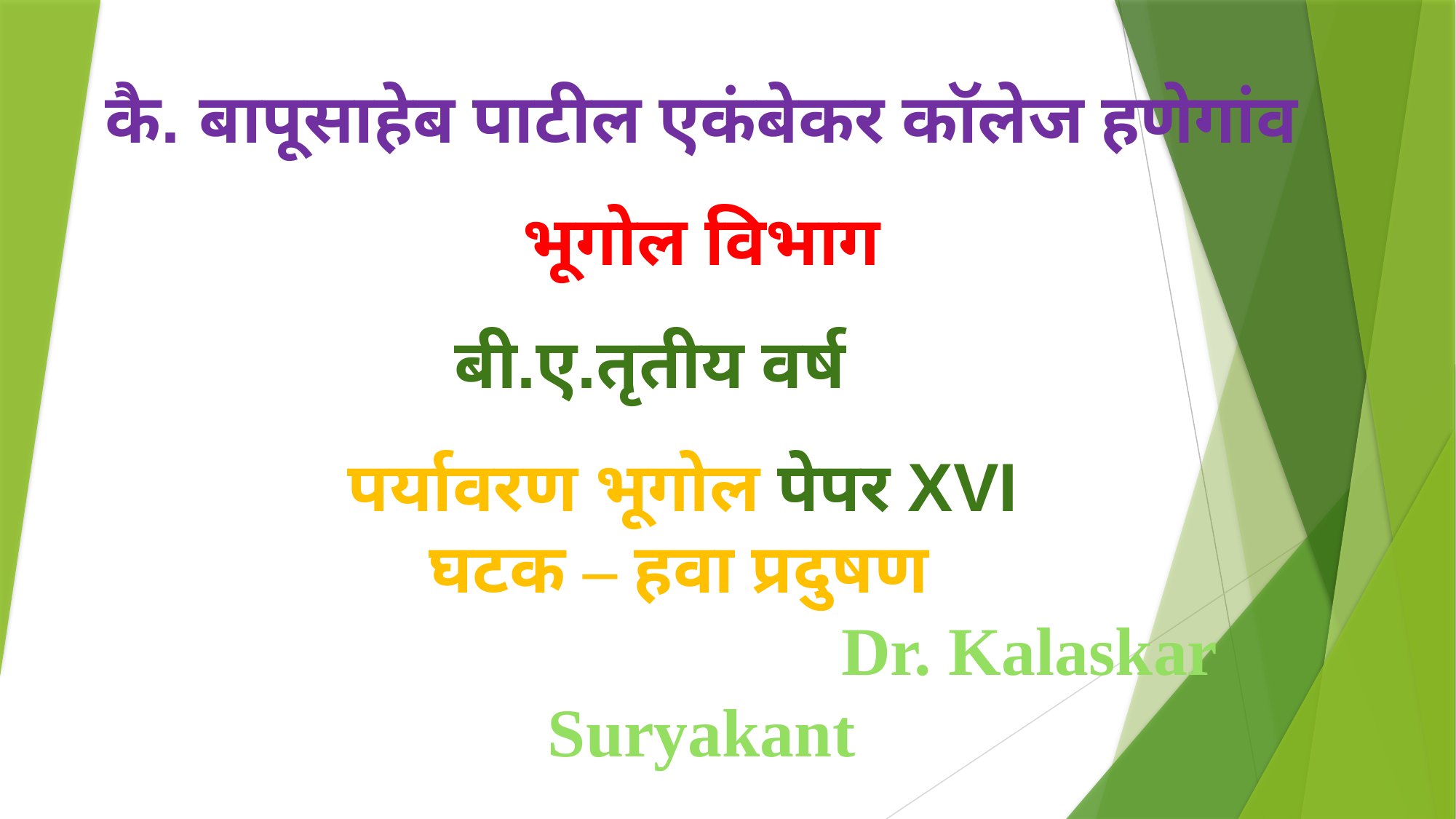

कै. बापूसाहेब पाटील एकंबेकर कॉलेज हणेगांव
भूगोल विभाग
बी.ए.तृतीय वर्ष
पर्यावरण भूगोल पेपर XVI
घटक – हवा प्रदुषण
						Dr. Kalaskar Suryakant